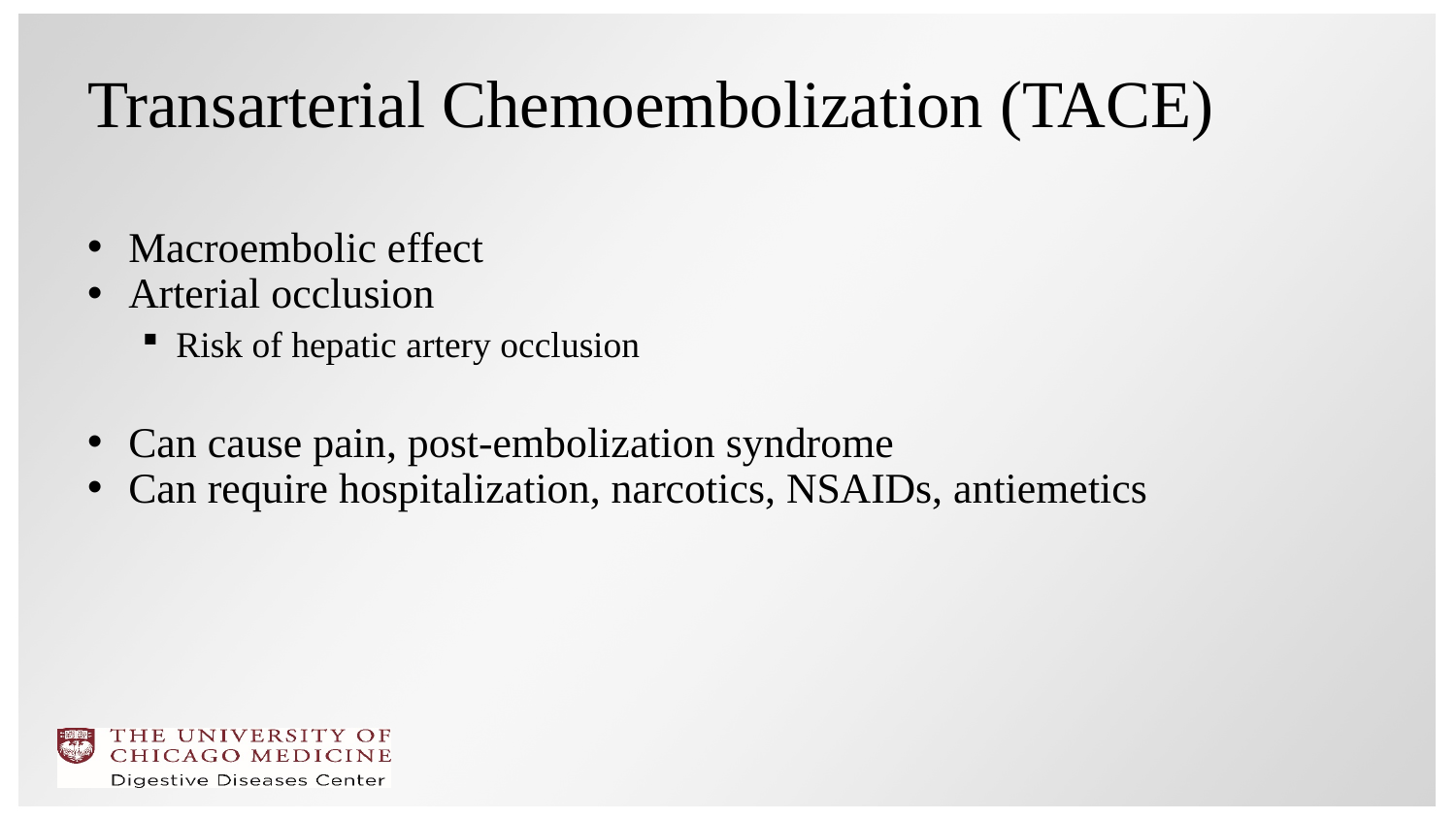

# Transarterial Chemoembolization (TACE)
Macroembolic effect
Arterial occlusion
Risk of hepatic artery occlusion

Can cause pain, post-embolization syndrome
Can require hospitalization, narcotics, NSAIDs, antiemetics